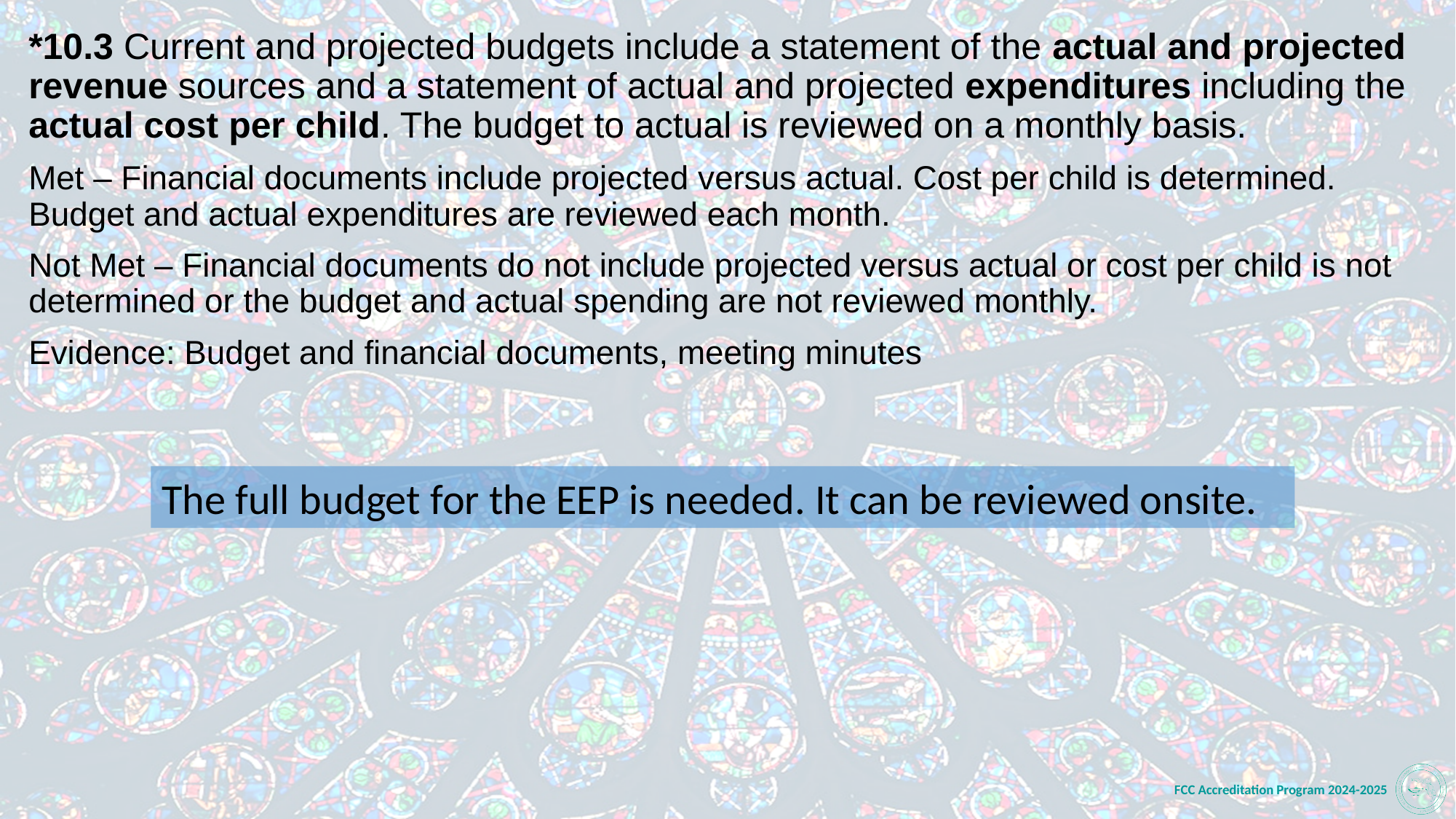

*10.3 Current and projected budgets include a statement of the actual and projected revenue sources and a statement of actual and projected expenditures including the actual cost per child. The budget to actual is reviewed on a monthly basis.
Met – Financial documents include projected versus actual. Cost per child is determined. Budget and actual expenditures are reviewed each month.
Not Met – Financial documents do not include projected versus actual or cost per child is not determined or the budget and actual spending are not reviewed monthly.
Evidence: Budget and financial documents, meeting minutes
The full budget for the EEP is needed. It can be reviewed onsite.